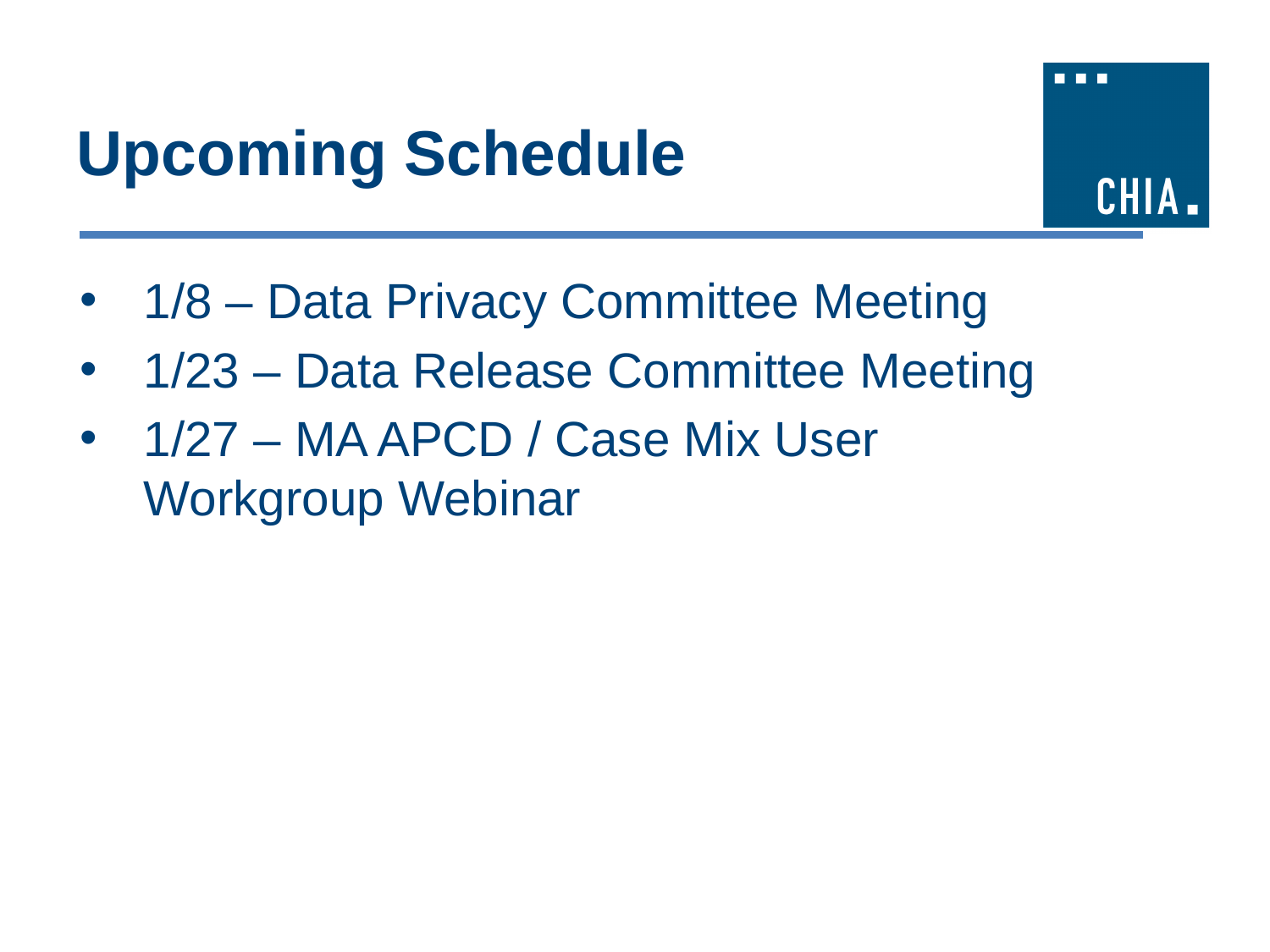

# Upcoming Schedule
1/8 – Data Privacy Committee Meeting
1/23 – Data Release Committee Meeting
1/27 – MA APCD / Case Mix User Workgroup Webinar